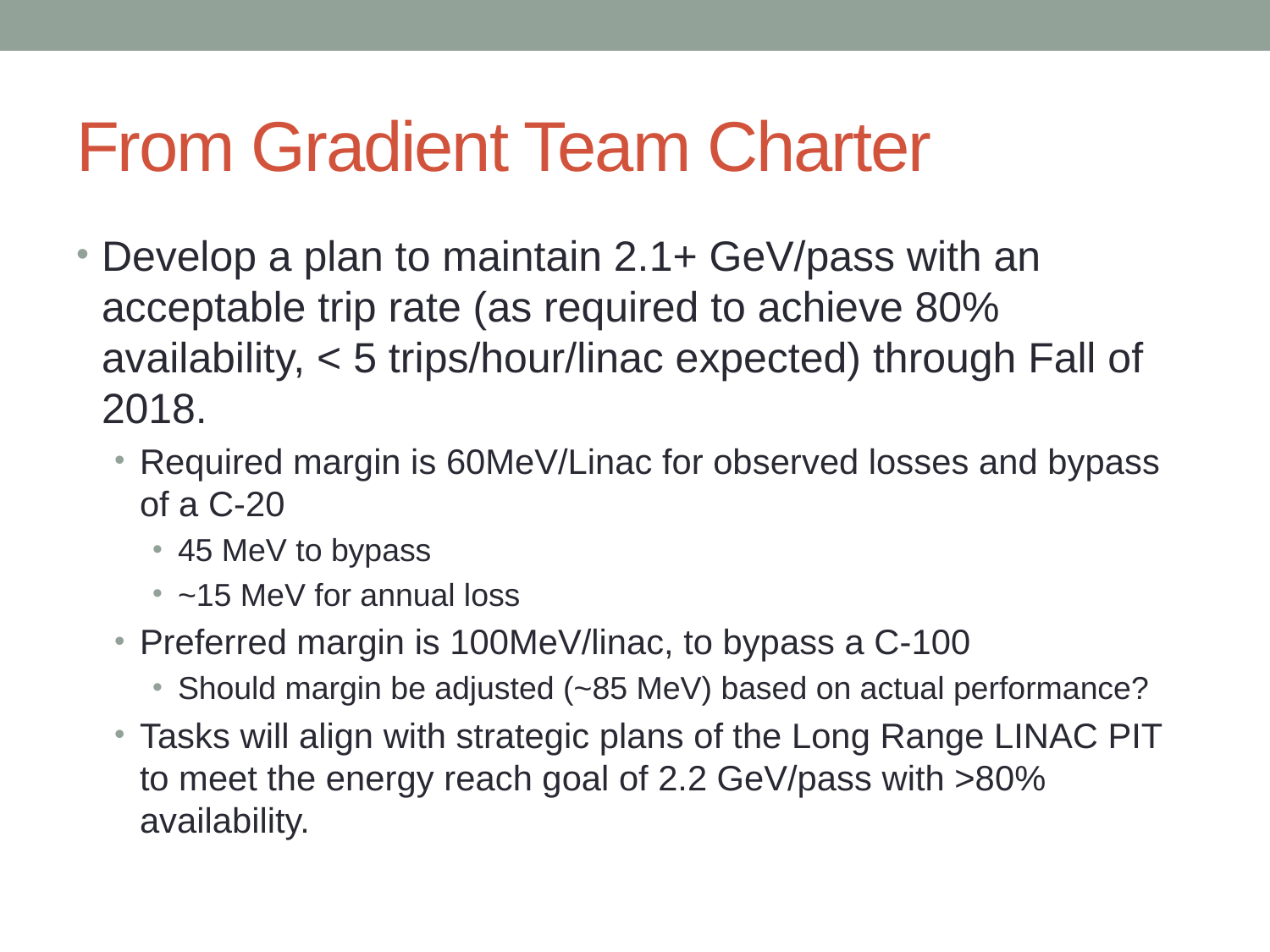

# From Gradient Team Charter
Develop a plan to maintain 2.1+ GeV/pass with an acceptable trip rate (as required to achieve 80% availability, < 5 trips/hour/linac expected) through Fall of 2018.
Required margin is 60MeV/Linac for observed losses and bypass of a C-20
45 MeV to bypass
~15 MeV for annual loss
Preferred margin is 100MeV/linac, to bypass a C-100
Should margin be adjusted (~85 MeV) based on actual performance?
Tasks will align with strategic plans of the Long Range LINAC PIT to meet the energy reach goal of 2.2 GeV/pass with >80% availability.